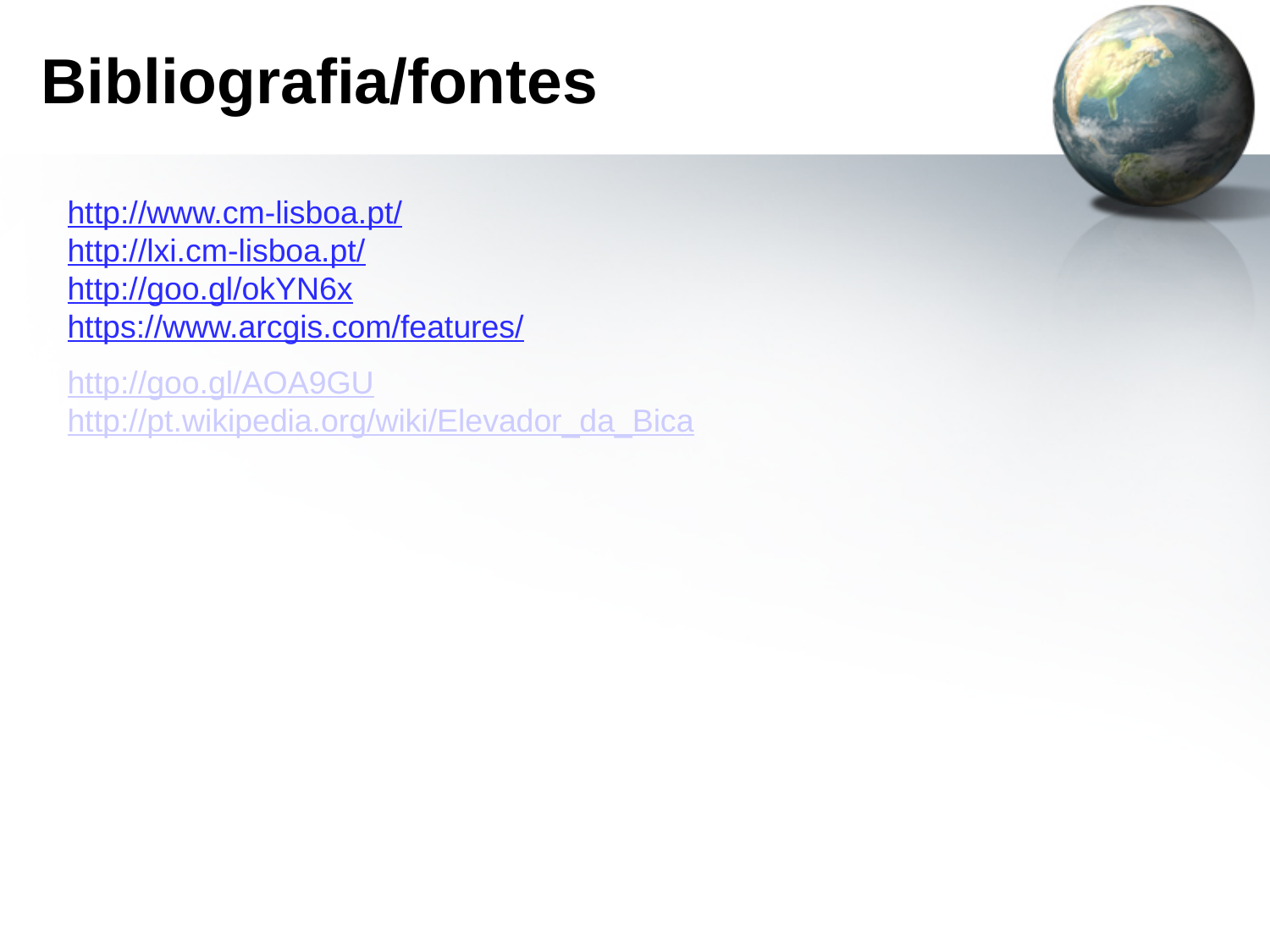

# Bibliografia/fontes
http://www.cm-lisboa.pt/
http://lxi.cm-lisboa.pt/
http://goo.gl/okYN6x
https://www.arcgis.com/features/

http://goo.gl/AOA9GU
http://pt.wikipedia.org/wiki/Elevador_da_Bica